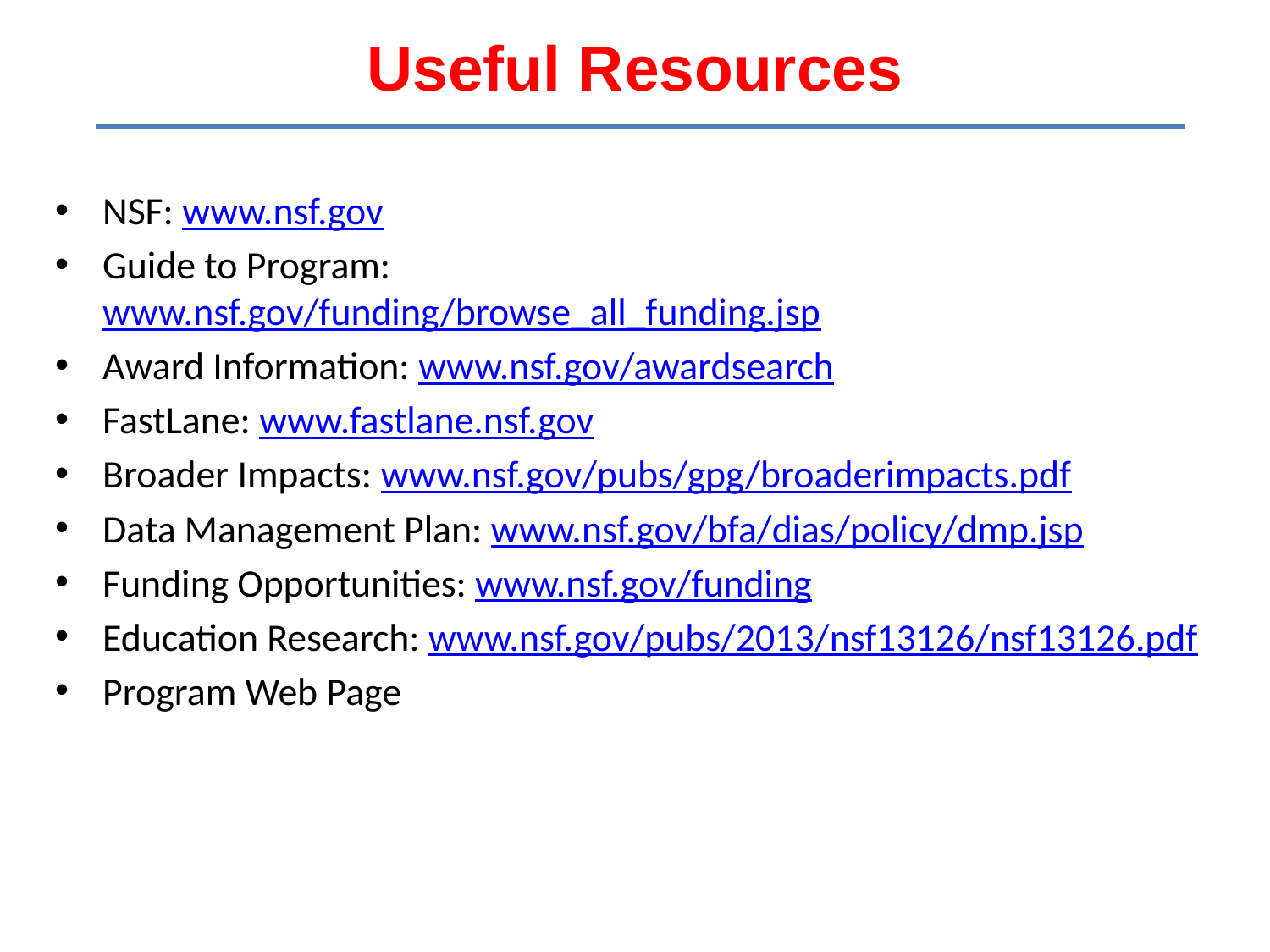

Useful Resources
# NSF: www.nsf.gov
Guide to Program:
www.nsf.gov/funding/browse_all_funding.jsp
Award Information: www.nsf.gov/awardsearch
FastLane: www.fastlane.nsf.gov
Broader Impacts: www.nsf.gov/pubs/gpg/broaderimpacts.pdf
Data Management Plan: www.nsf.gov/bfa/dias/policy/dmp.jsp
Funding Opportunities: www.nsf.gov/funding
Education Research: www.nsf.gov/pubs/2013/nsf13126/nsf13126.pdf
Program Web Page